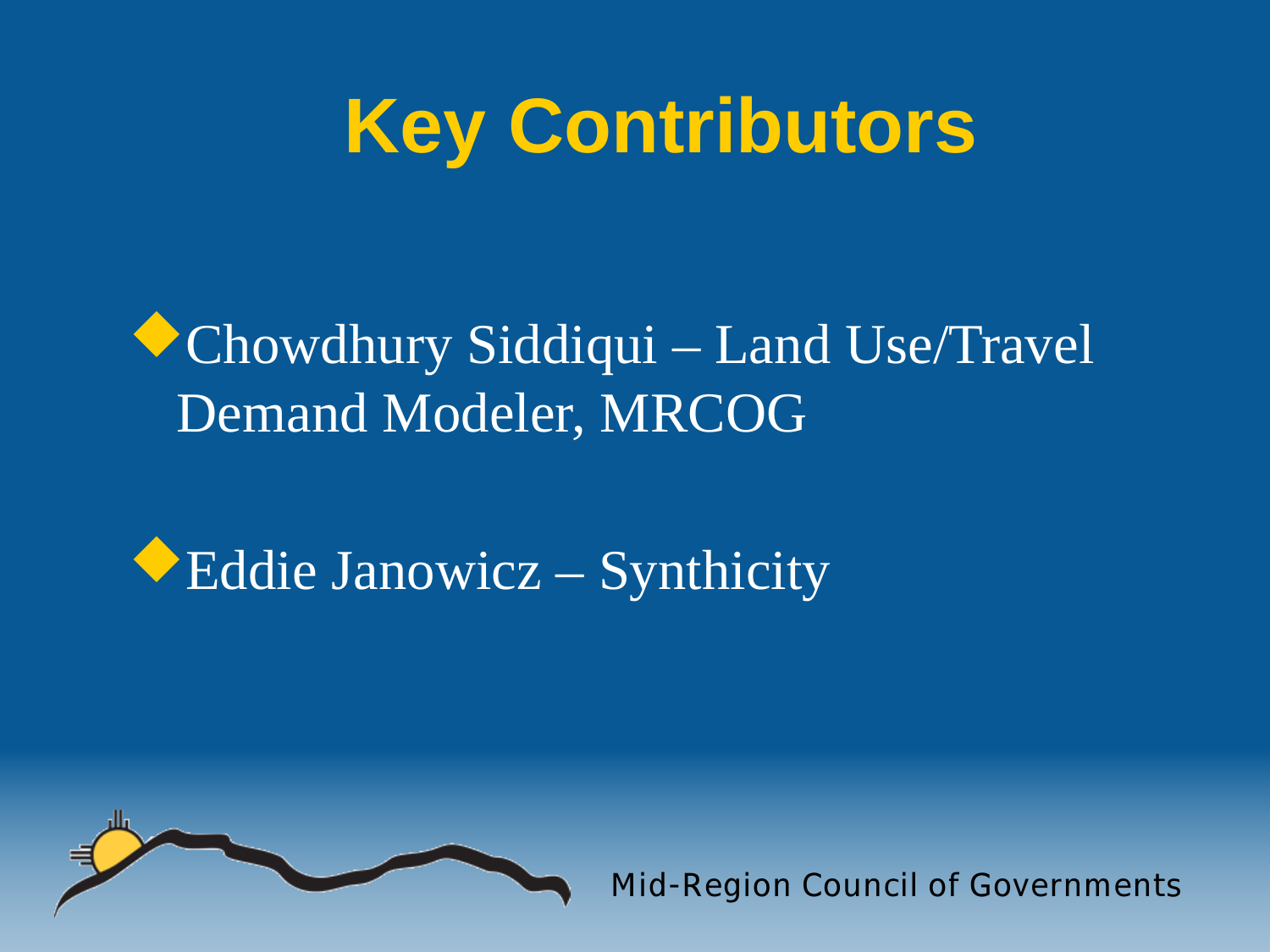

# Key Contributors

Chowdhury Siddiqui – Land Use/Travel Demand Modeler, MRCOG

Eddie Janowicz – Synthicity